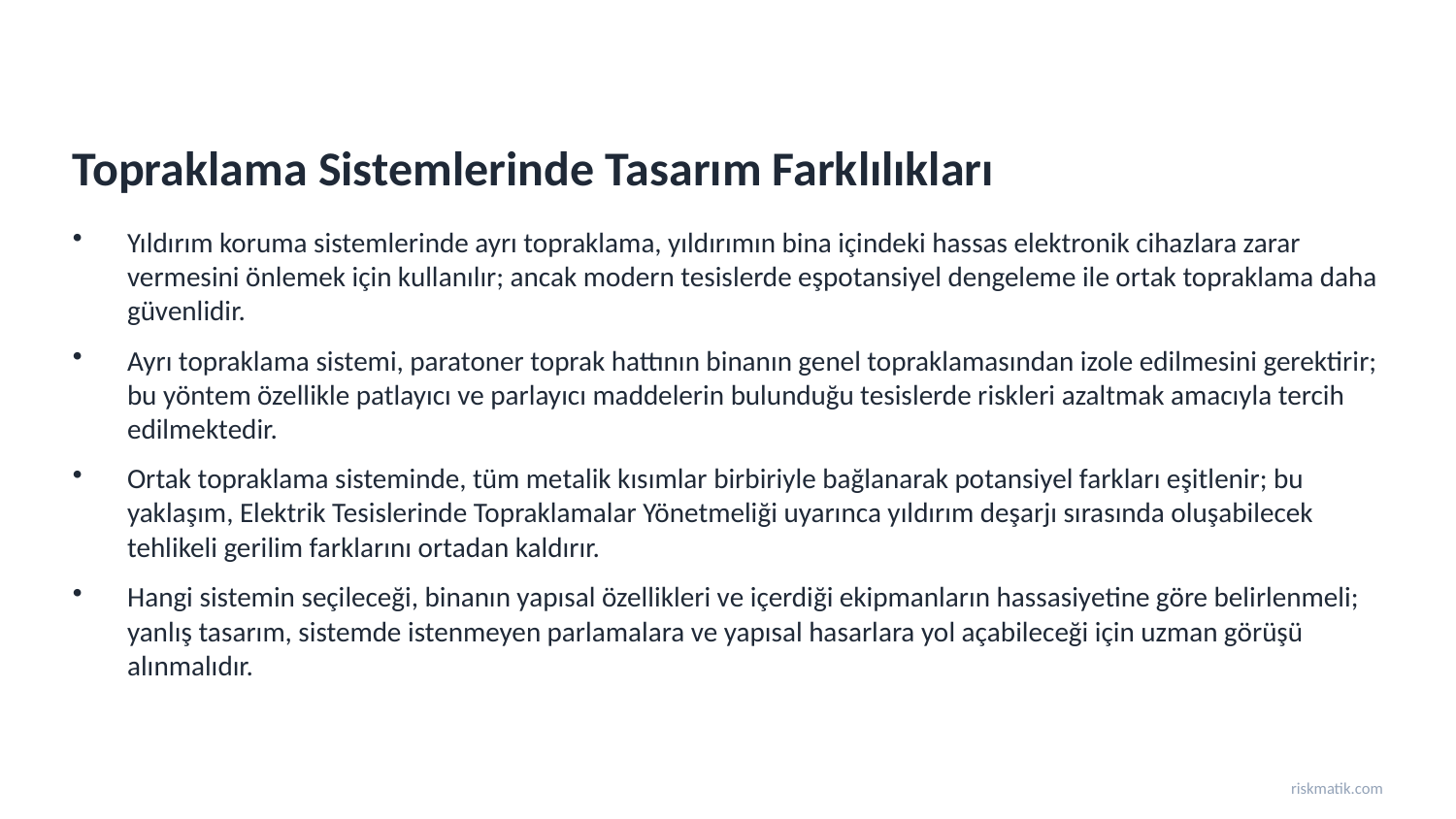

Topraklama Sistemlerinde Tasarım Farklılıkları
Yıldırım koruma sistemlerinde ayrı topraklama, yıldırımın bina içindeki hassas elektronik cihazlara zarar vermesini önlemek için kullanılır; ancak modern tesislerde eşpotansiyel dengeleme ile ortak topraklama daha güvenlidir.
Ayrı topraklama sistemi, paratoner toprak hattının binanın genel topraklamasından izole edilmesini gerektirir; bu yöntem özellikle patlayıcı ve parlayıcı maddelerin bulunduğu tesislerde riskleri azaltmak amacıyla tercih edilmektedir.
Ortak topraklama sisteminde, tüm metalik kısımlar birbiriyle bağlanarak potansiyel farkları eşitlenir; bu yaklaşım, Elektrik Tesislerinde Topraklamalar Yönetmeliği uyarınca yıldırım deşarjı sırasında oluşabilecek tehlikeli gerilim farklarını ortadan kaldırır.
Hangi sistemin seçileceği, binanın yapısal özellikleri ve içerdiği ekipmanların hassasiyetine göre belirlenmeli; yanlış tasarım, sistemde istenmeyen parlamalara ve yapısal hasarlara yol açabileceği için uzman görüşü alınmalıdır.
riskmatik.com